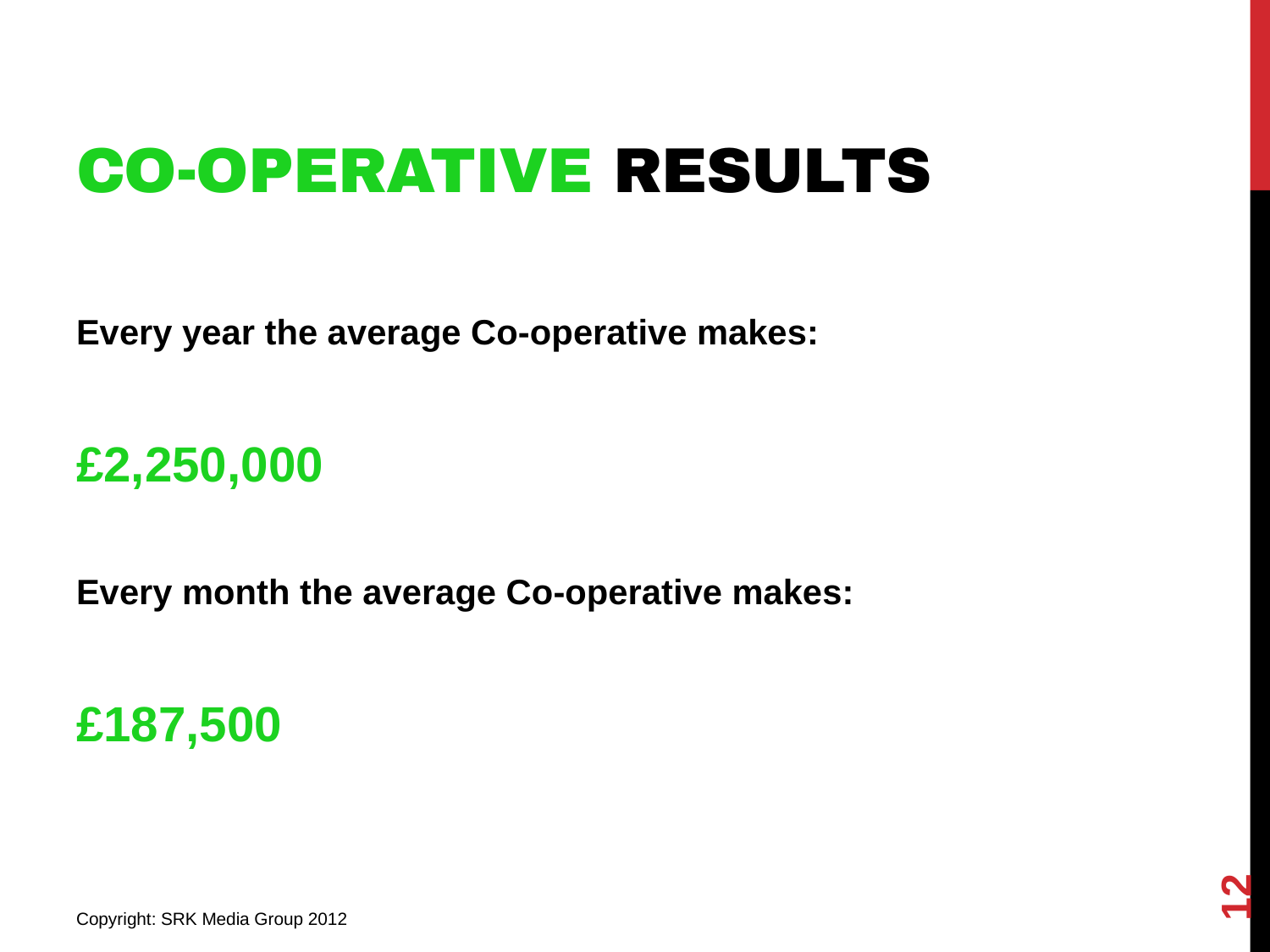

# Co-Operative Results

Every year the average Co-operative makes:

£2,250,000

Every month the average Co-operative makes:

£187,500
12
Copyright: SRK Media Group 2012